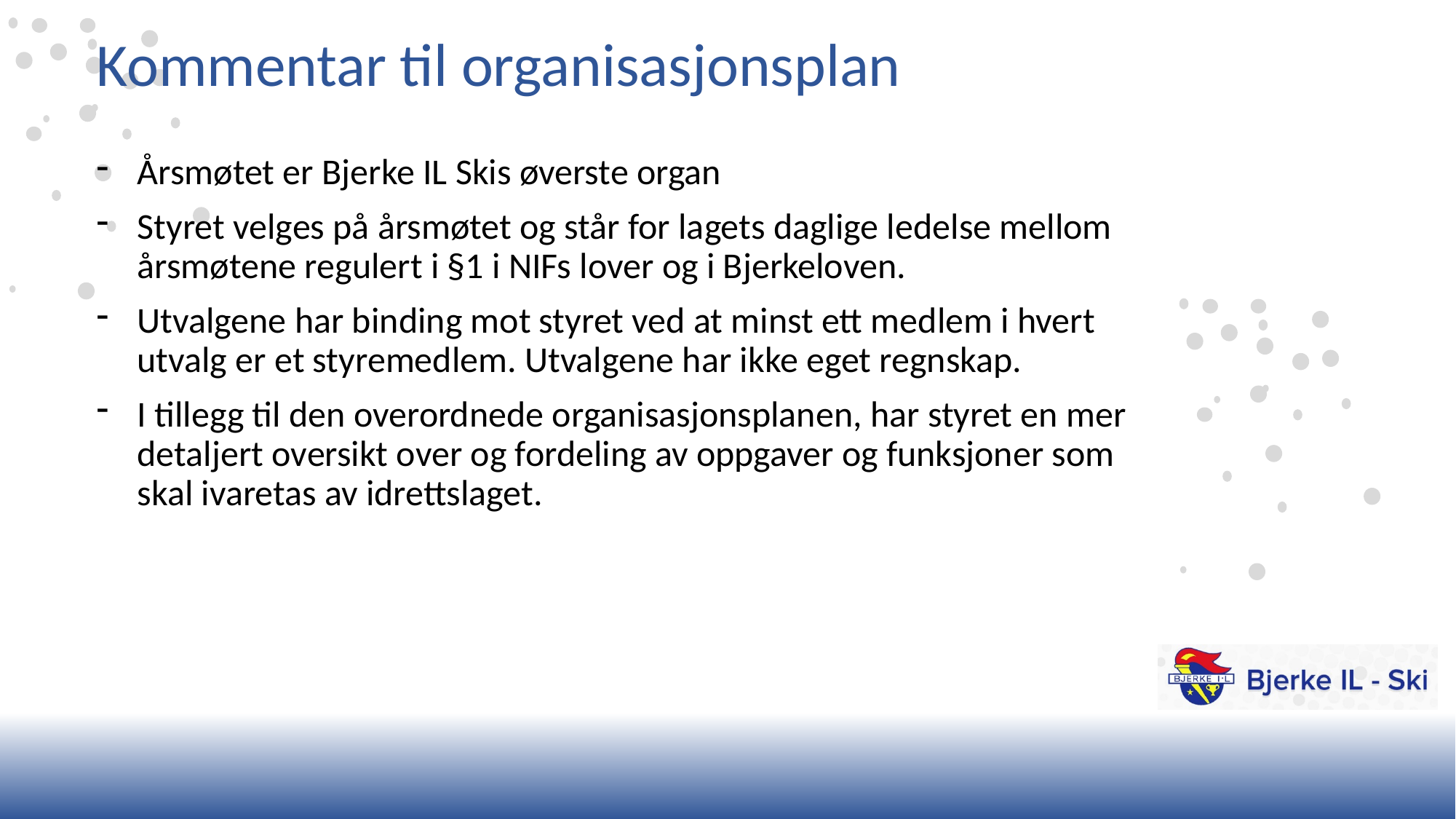

# Kommentar til organisasjonsplan
Årsmøtet er Bjerke IL Skis øverste organ
Styret velges på årsmøtet og står for lagets daglige ledelse mellom årsmøtene regulert i §1 i NIFs lover og i Bjerkeloven.
Utvalgene har binding mot styret ved at minst ett medlem i hvert utvalg er et styremedlem. Utvalgene har ikke eget regnskap.
I tillegg til den overordnede organisasjonsplanen, har styret en mer detaljert oversikt over og fordeling av oppgaver og funksjoner som skal ivaretas av idrettslaget.